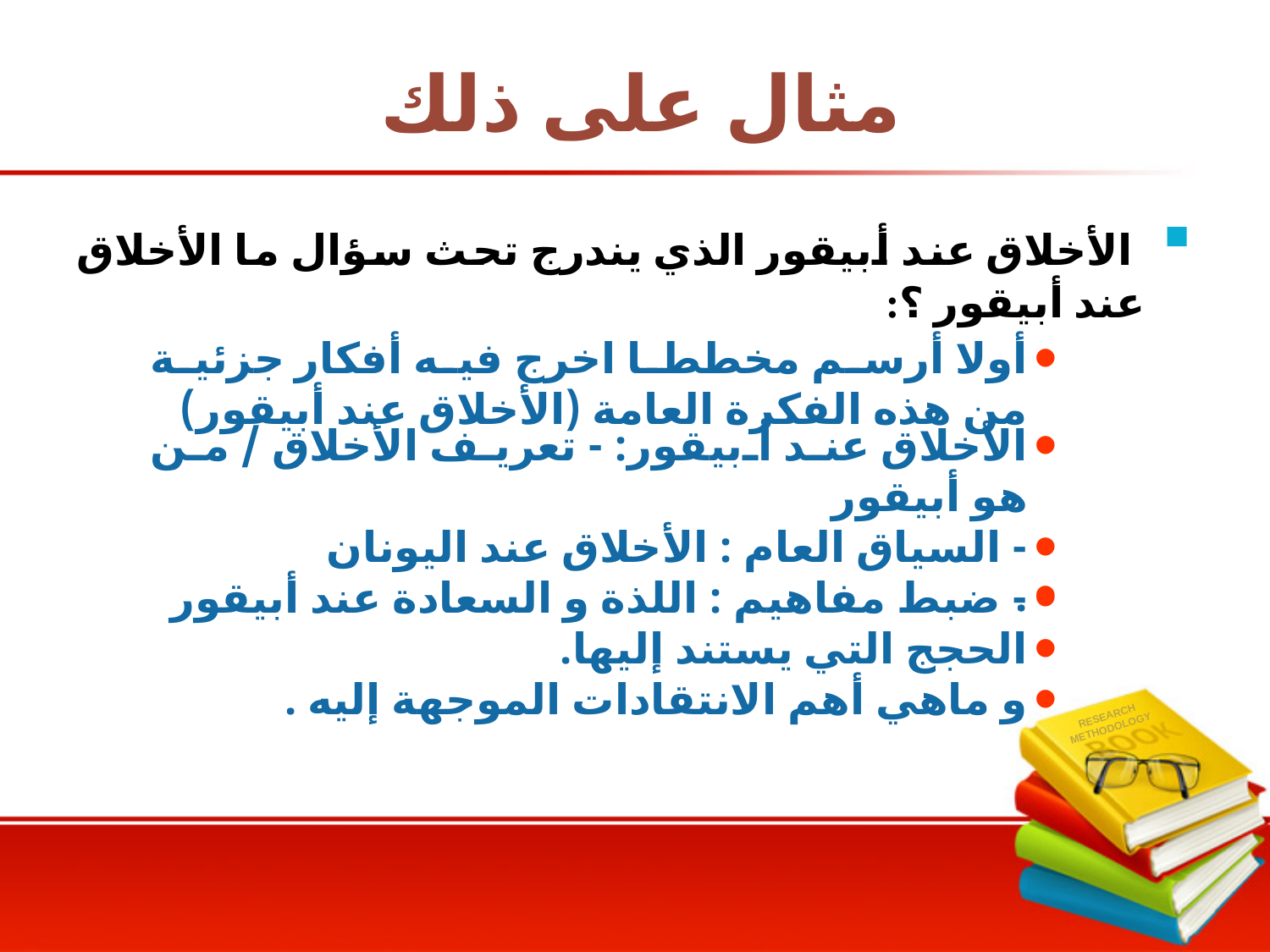

# مثال على ذلك
 الأخلاق عند أبيقور الذي يندرج تحث سؤال ما الأخلاق عند أبيقور ؟:
أولا أرسم مخططا اخرج فيه أفكار جزئية من هذه الفكرة العامة (الأخلاق عند أبيقور)
الأخلاق عند أبيقور: - تعريف الأخلاق / من هو أبيقور
- السياق العام : الأخلاق عند اليونان
- ضبط مفاهيم : اللذة و السعادة عند أبيقور
الحجج التي يستند إليها.
و ماهي أهم الانتقادات الموجهة إليه .
.
RESEARCH
METHODOLOGY